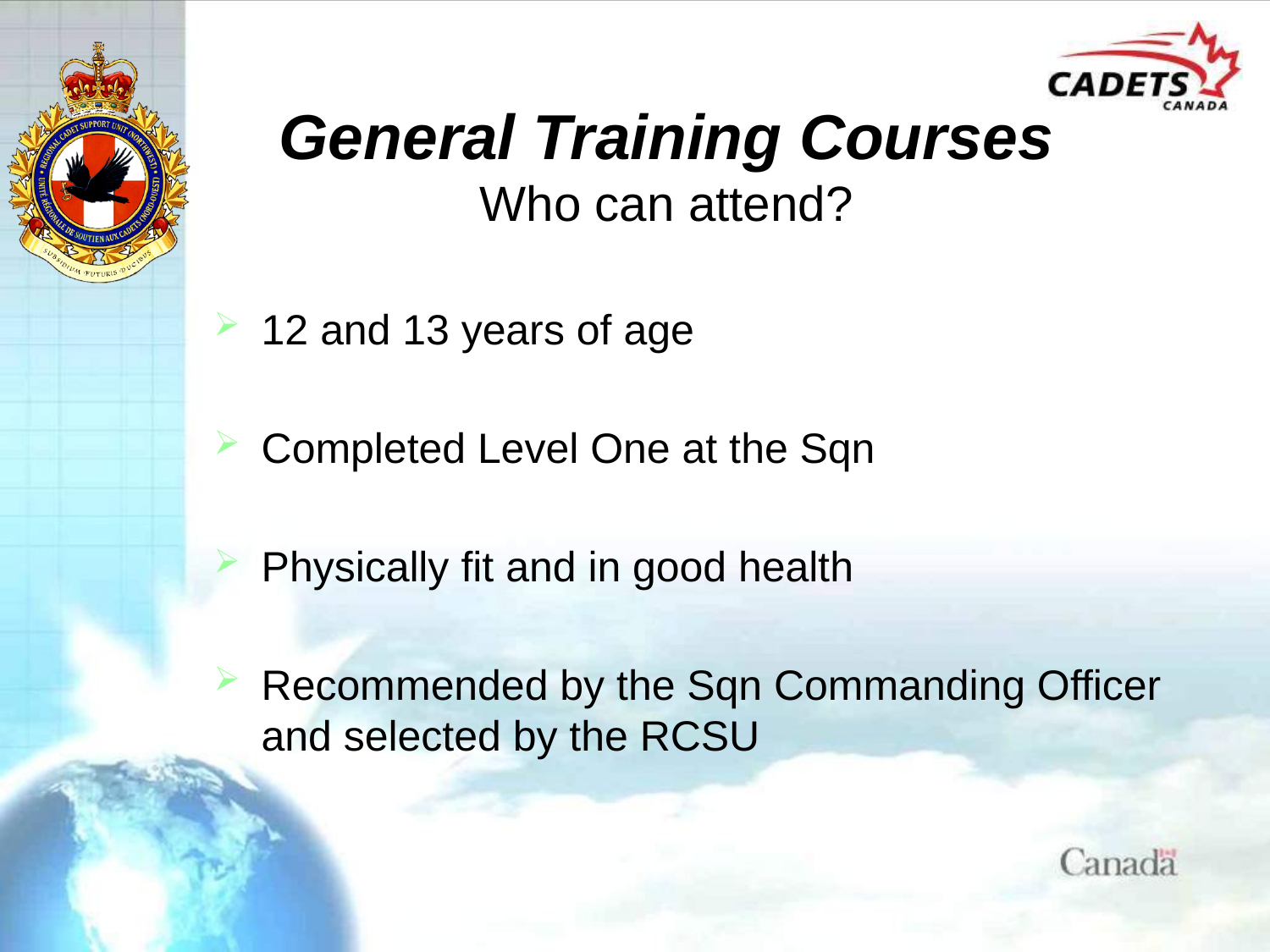

# General Training Courses Who can attend?

12 and 13 years of age

Completed Level One at the Sqn

Physically fit and in good health

Recommended by the Sqn Commanding Officer and selected by the RCSU